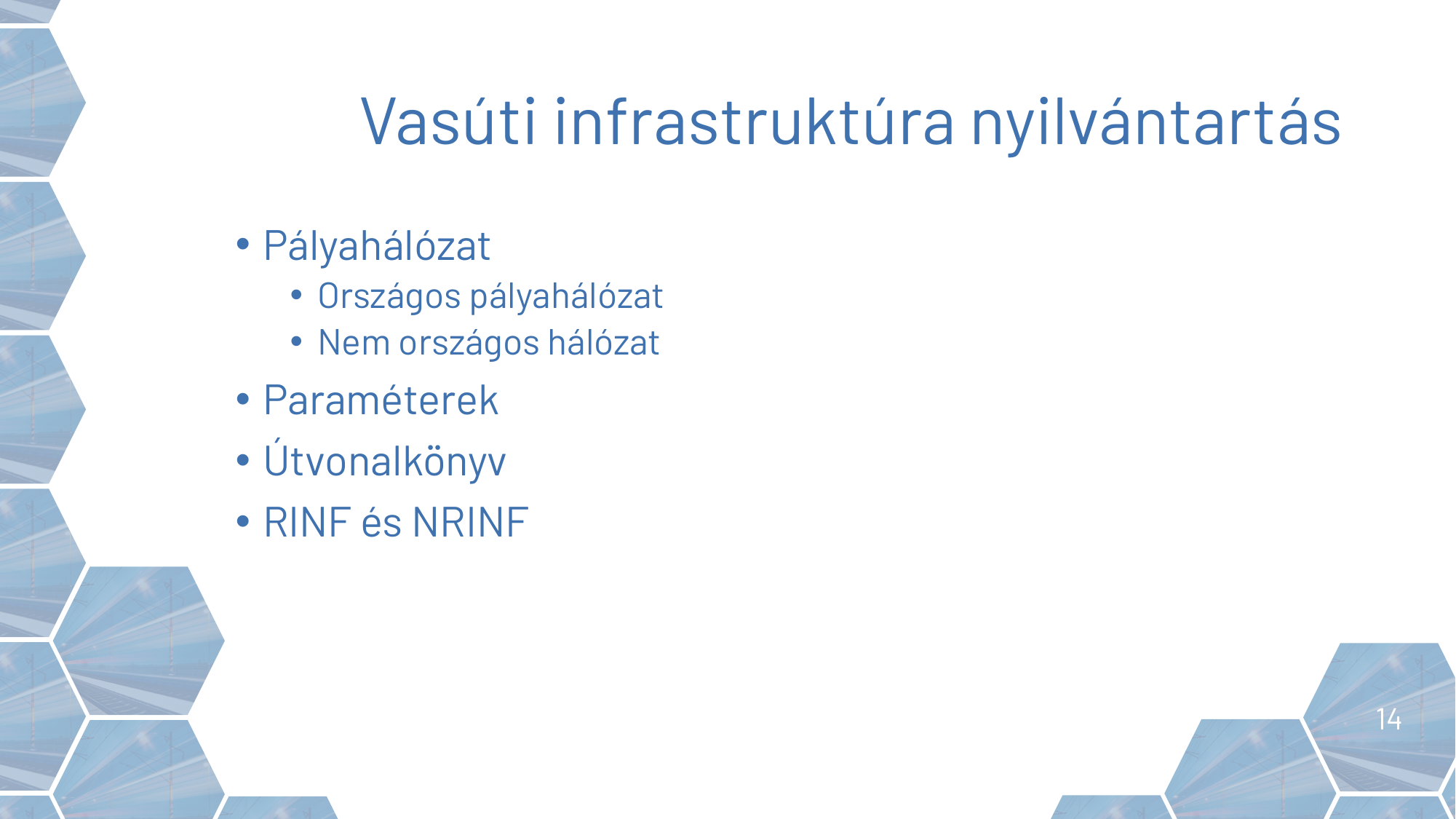

14

# Vasúti infrastruktúra nyilvántartás
Pályahálózat
Országos pályahálózat
Nem országos hálózat
Paraméterek
Útvonalkönyv
RINF és NRINF